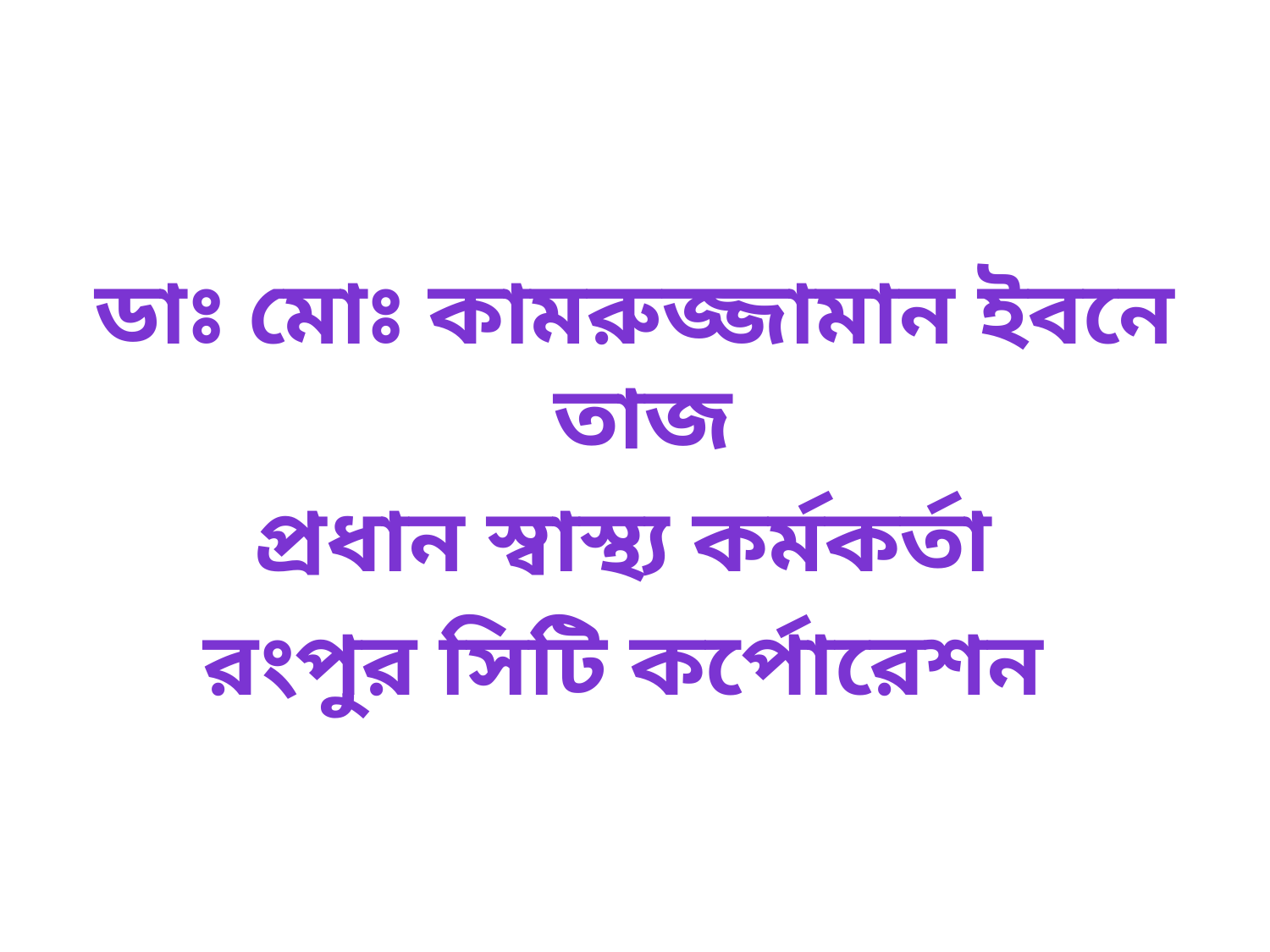

ডাঃ মোঃ কামরুজ্জামান ইবনে তাজ
প্রধান স্বাস্থ্য কর্মকর্তা
রংপুর সিটি কর্পোরেশন